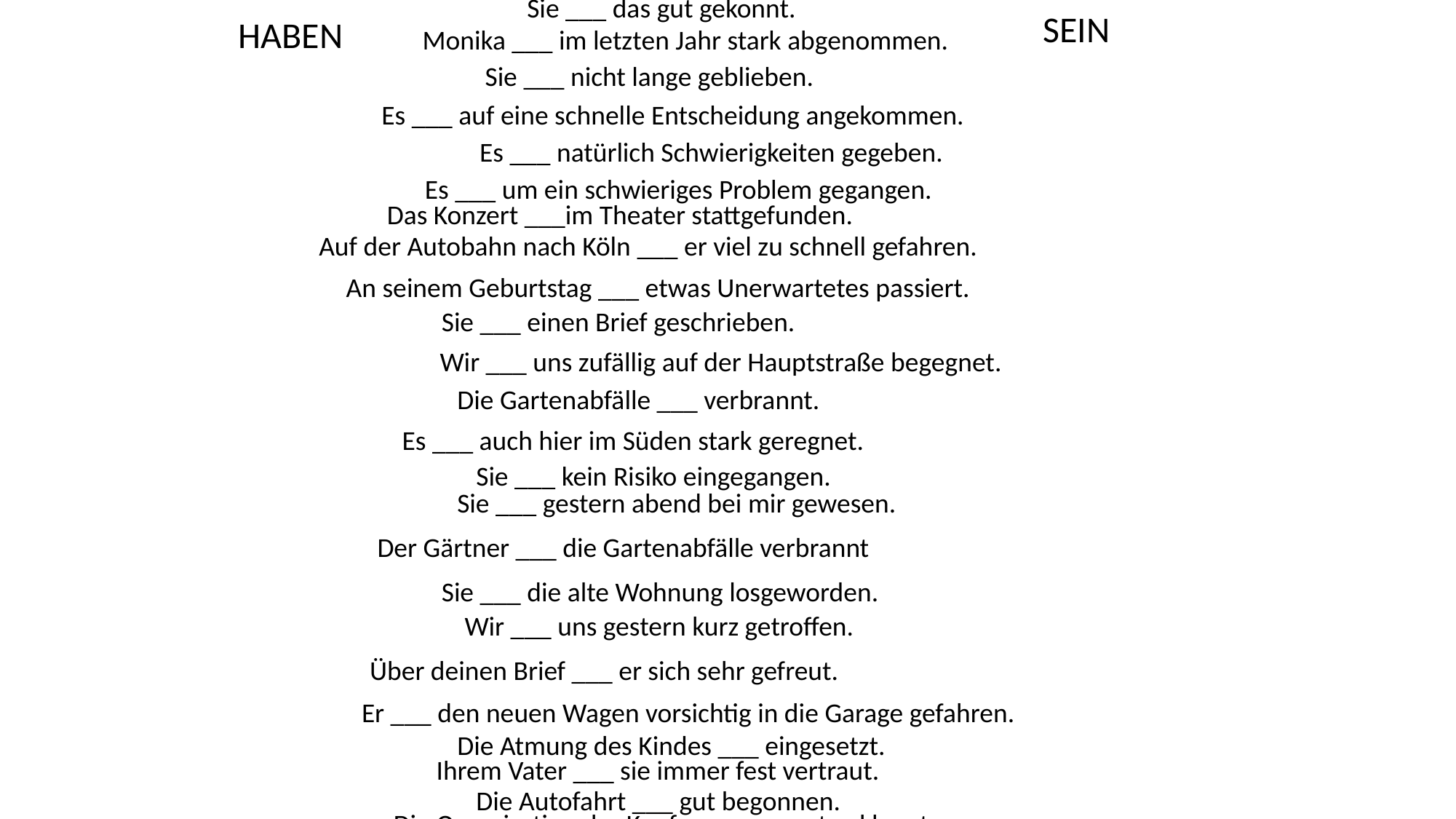

Sie ___ das gut gekonnt.
SEIN
HABEN
Monika ___ im letzten Jahr stark abgenommen.
Sie ___ nicht lange geblieben.
Es ___ auf eine schnelle Entscheidung angekommen.
Es ___ natürlich Schwierigkeiten gegeben.
Es ___ um ein schwieriges Problem gegangen.
Das Konzert ___im Theater stattgefunden.
Auf der Autobahn nach Köln ___ er viel zu schnell gefahren.
An seinem Geburtstag ___ etwas Unerwartetes passiert.
Sie ___ einen Brief geschrieben.
Wir ___ uns zufällig auf der Hauptstraße begegnet.
Die Gartenabfälle ___ verbrannt.
Es ___ auch hier im Süden stark geregnet.
Sie ___ kein Risiko eingegangen.
Sie ___ gestern abend bei mir gewesen.
Der Gärtner ___ die Gartenabfälle verbrannt
Sie ___ die alte Wohnung losgeworden.
Wir ___ uns gestern kurz getroffen.
Über deinen Brief ___ er sich sehr gefreut.
Er ___ den neuen Wagen vorsichtig in die Garage gefahren.
Die Atmung des Kindes ___ eingesetzt.
Ihrem Vater ___ sie immer fest vertraut.
Die Autofahrt ___ gut begonnen.
Die Organisation der Konferenz ___ gut geklappt.
Sie ___ gestern schon mit der Arbeit angefangen.
Sie ___ fest mit seiner Unterstützung gerechnet.
Er ___ lange geschlafen.